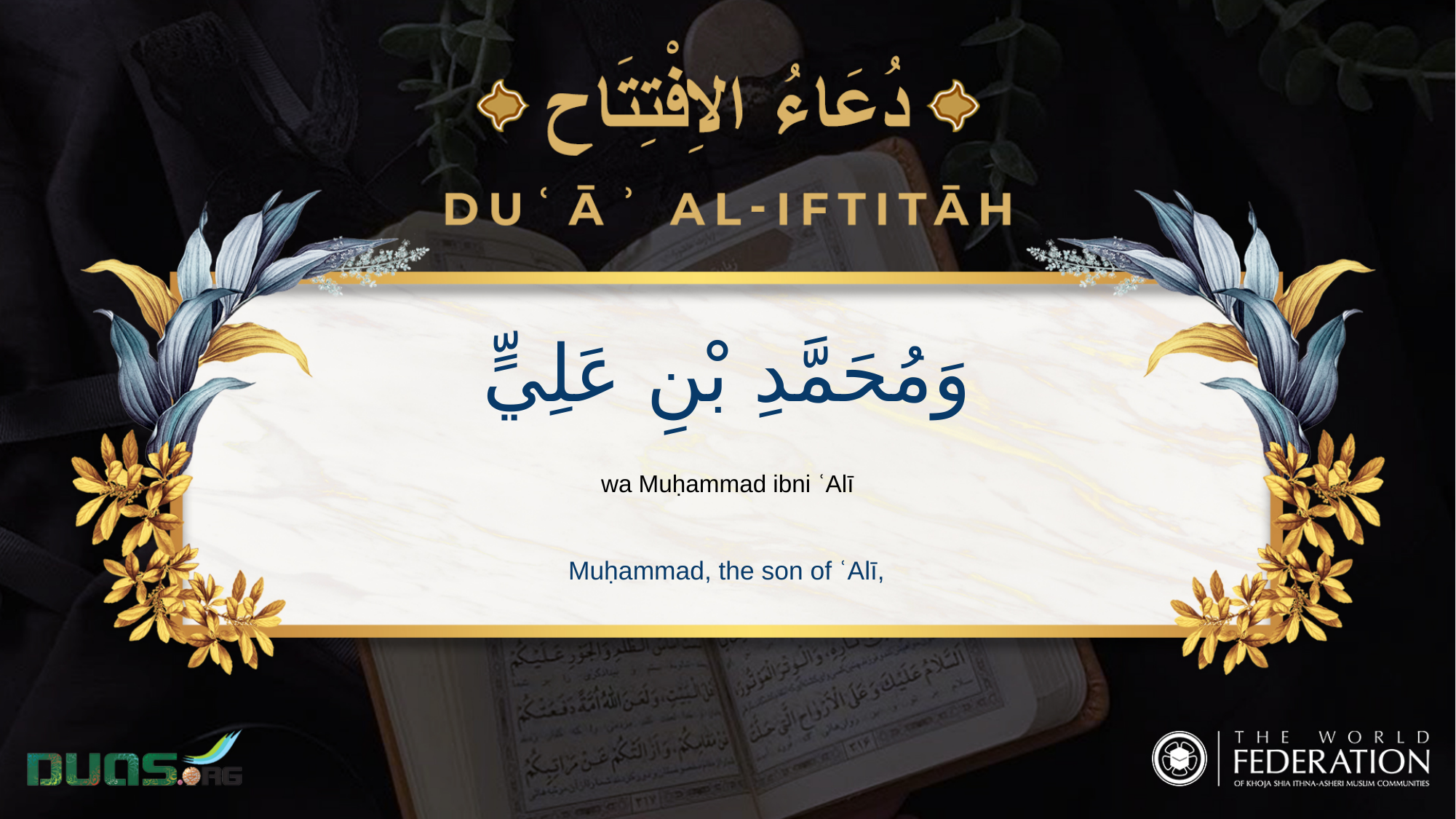

وَمُحَمَّدِ بْنِ عَلِيٍّ
wa Muḥammad ibni ʿAlī
Muḥammad, the son of ʿAlī,